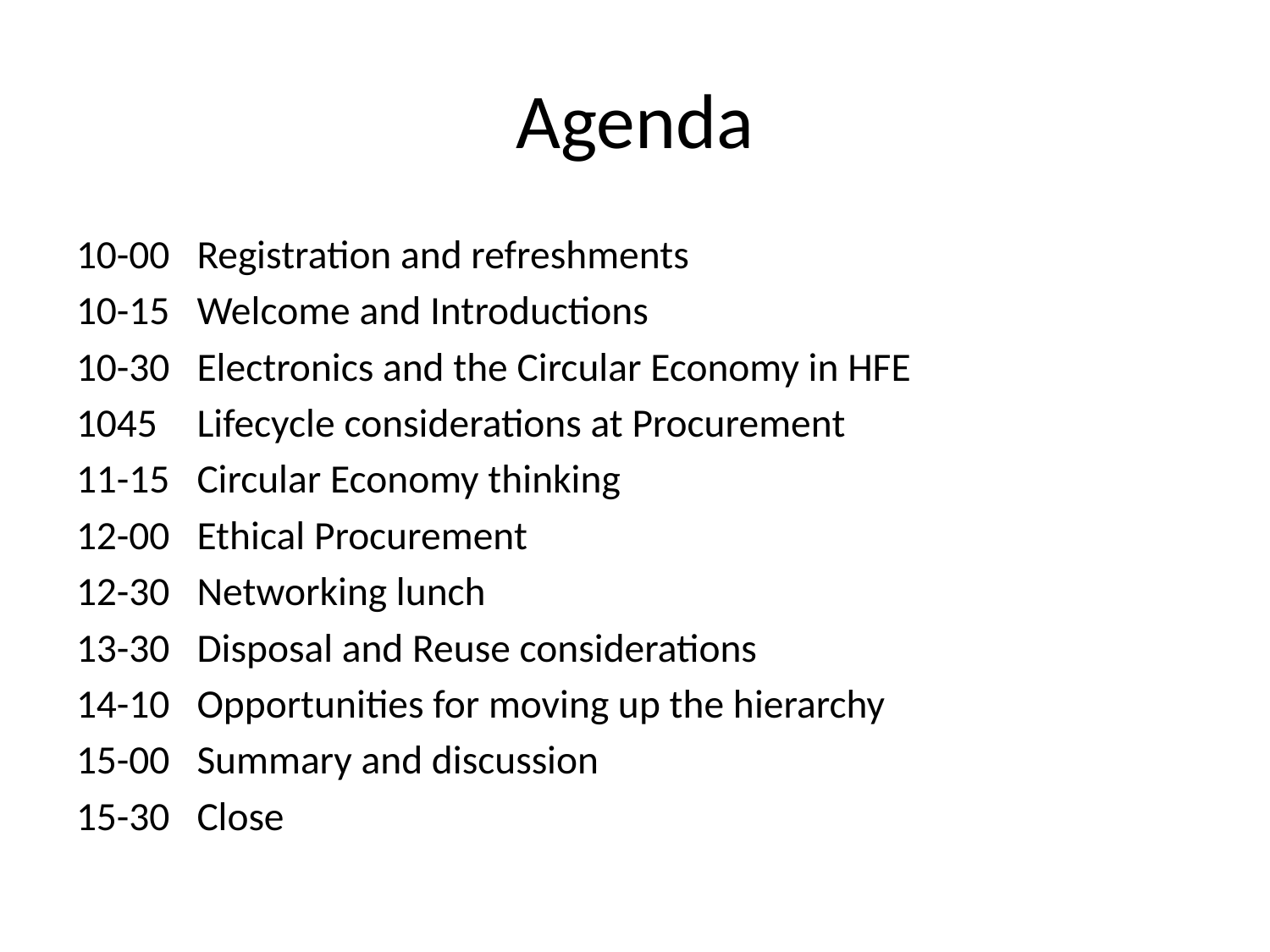

# Agenda
10-00	Registration and refreshments
10-15 	Welcome and Introductions
10-30	Electronics and the Circular Economy in HFE
1045	Lifecycle considerations at Procurement
11-15	Circular Economy thinking
12-00	Ethical Procurement
12-30	Networking lunch
13-30	Disposal and Reuse considerations
14-10	Opportunities for moving up the hierarchy
15-00	Summary and discussion
15-30	Close